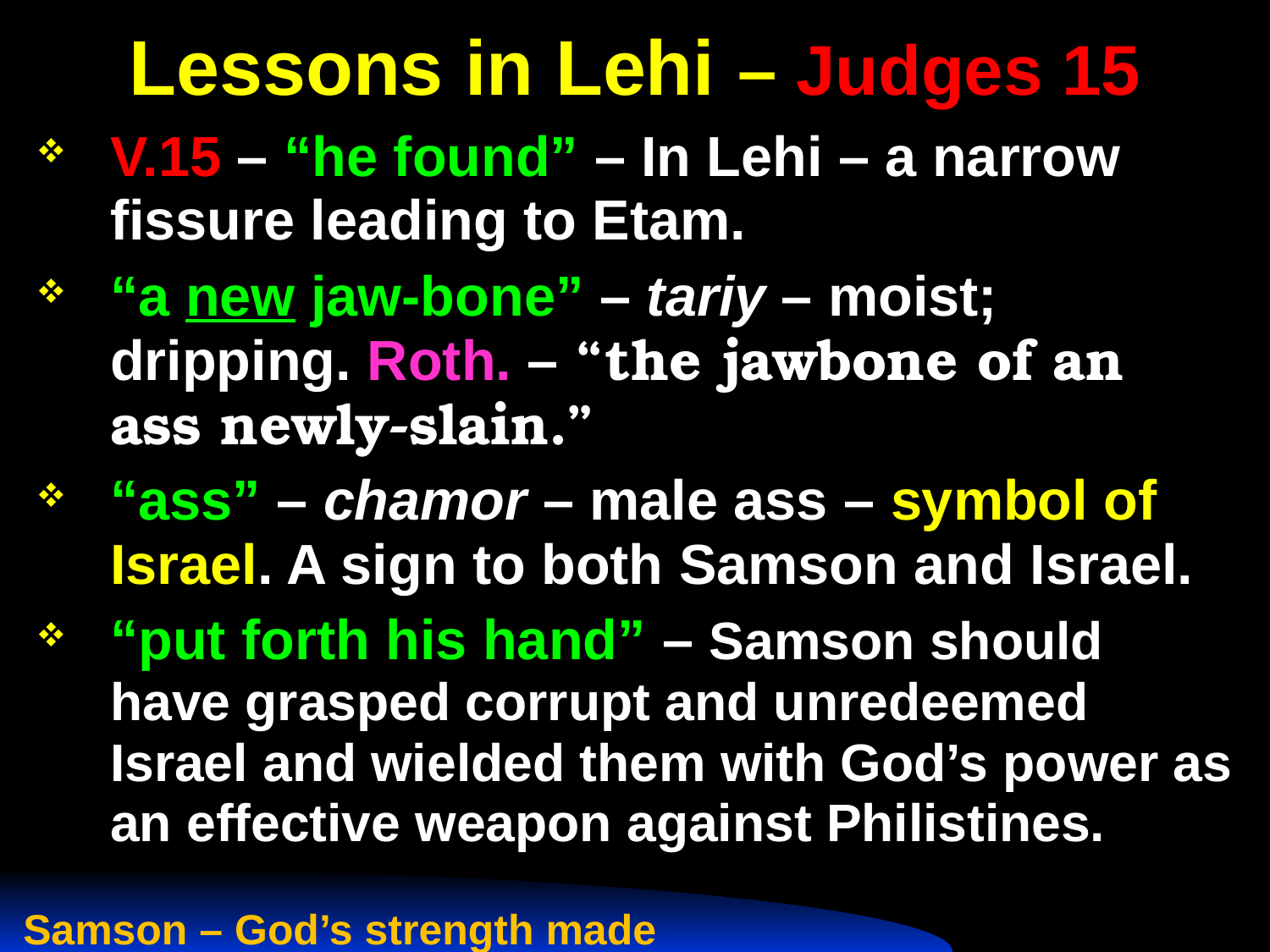

# Lessons in Lehi – Judges 15
V.15 – “he found” – In Lehi – a narrow fissure leading to Etam.
“a new jaw-bone” – tariy – moist; dripping. Roth. – “the jawbone of an ass newly-slain.”
“ass” – chamor – male ass – symbol of Israel. A sign to both Samson and Israel.
“put forth his hand” – Samson should have grasped corrupt and unredeemed Israel and wielded them with God’s power as an effective weapon against Philistines.